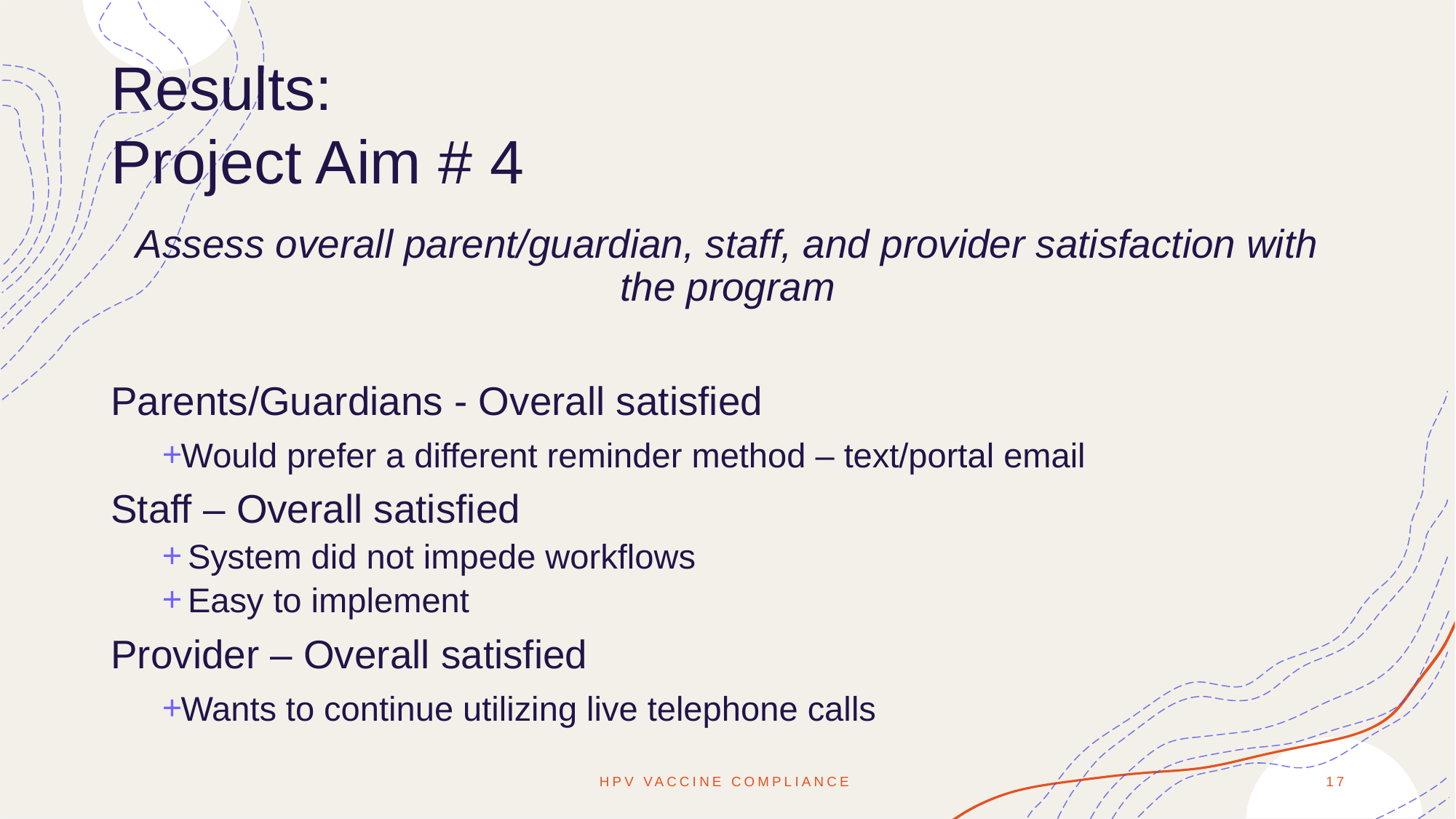

# Results:  Project Aim # 4
Assess overall parent/guardian, staff, and provider satisfaction with the program

Parents/Guardians - Overall satisfied
Would prefer a different reminder method – text/portal email
Staff – Overall satisfied
System did not impede workflows
Easy to implement
Provider – Overall satisfied
Wants to continue utilizing live telephone calls

HPV Vaccine Compliance
17